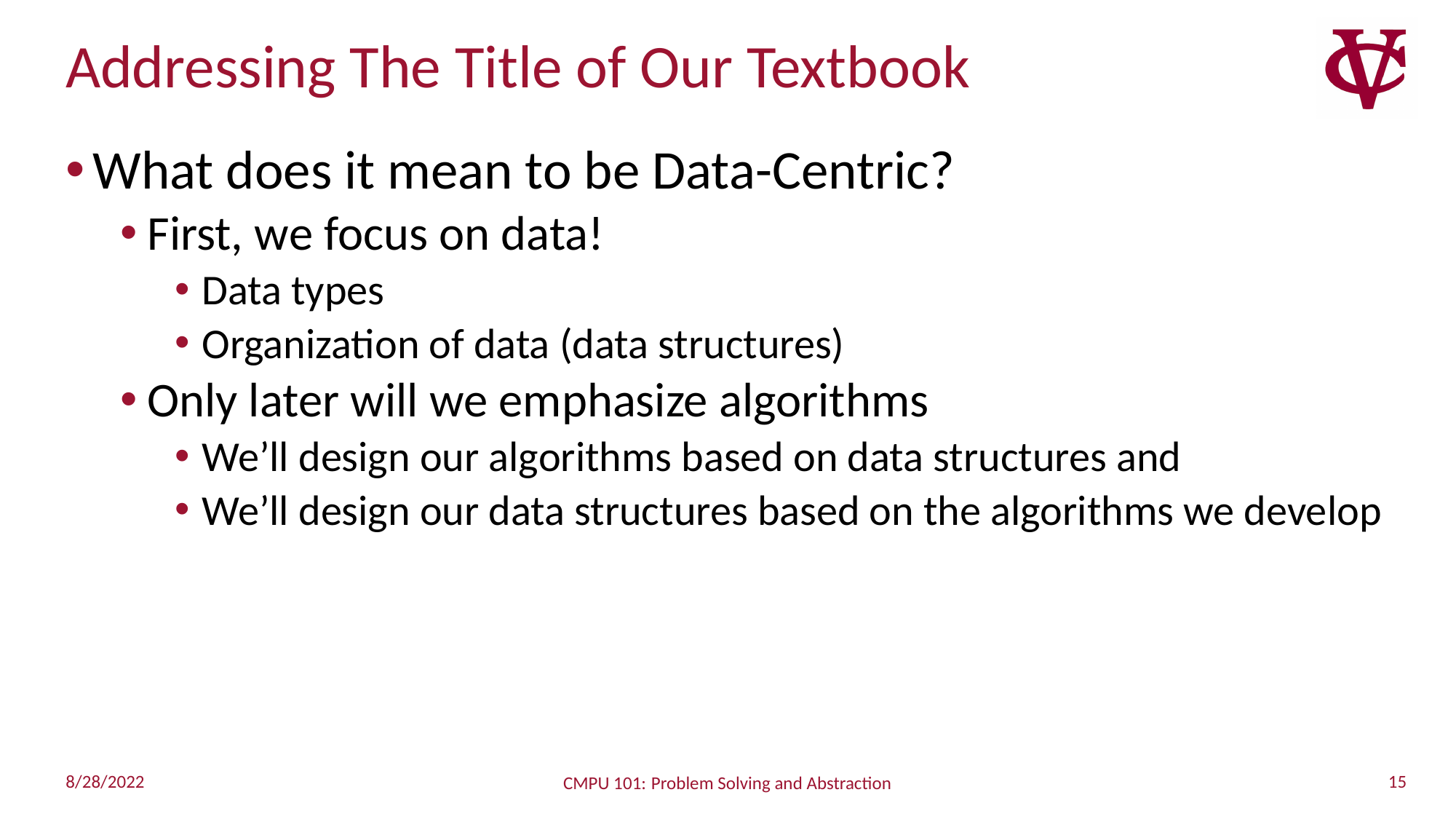

# Addressing The Title of Our Textbook
What does it mean to be Data-Centric?
First, we focus on data!
Data types
Organization of data (data structures)
Only later will we emphasize algorithms
We’ll design our algorithms based on data structures and
We’ll design our data structures based on the algorithms we develop
15
8/28/2022
CMPU 101: Problem Solving and Abstraction